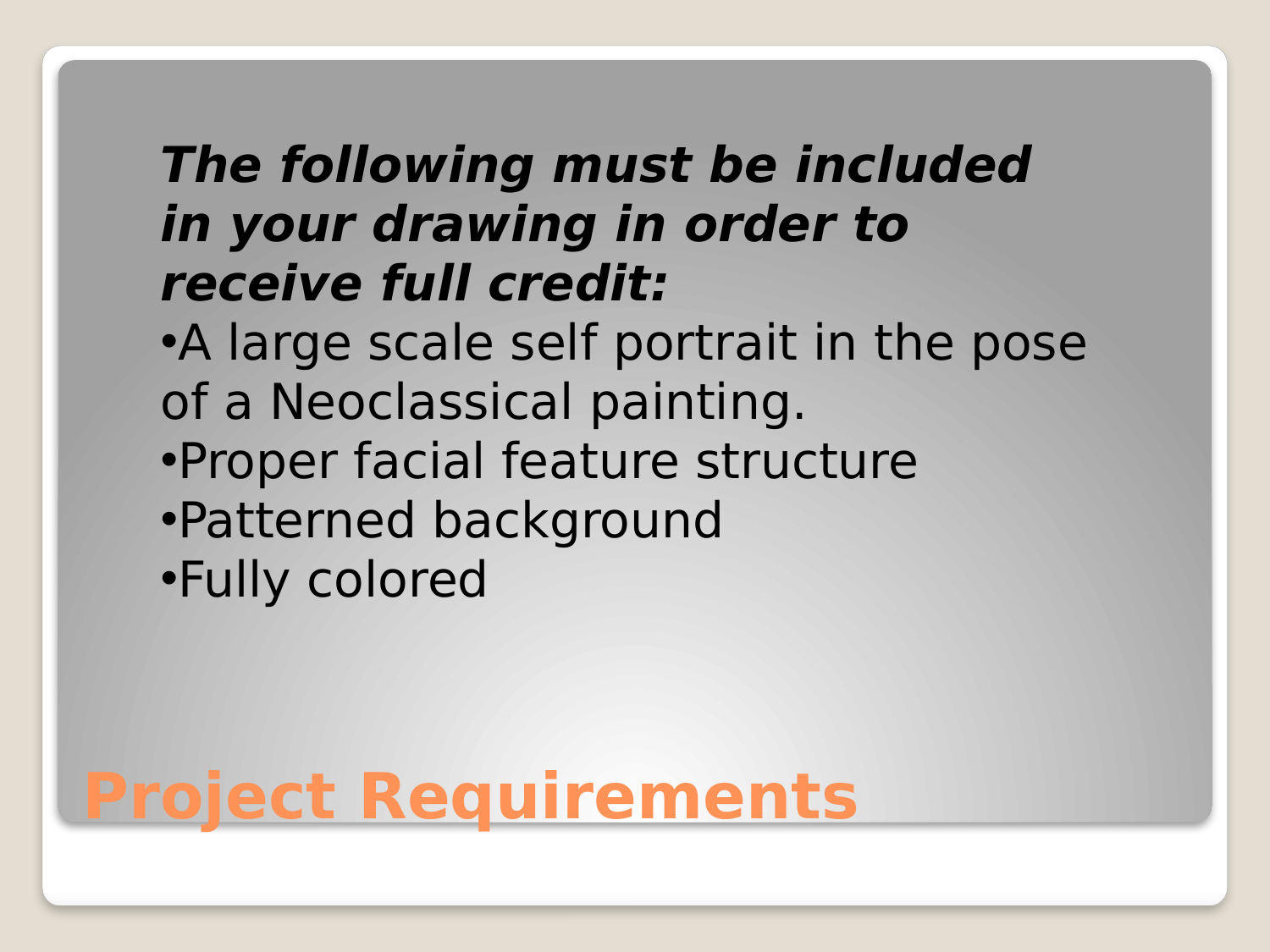

The following must be included in your drawing in order to receive full credit:
A large scale self portrait in the pose of a Neoclassical painting.
Proper facial feature structure
Patterned background
Fully colored

# Project Requirements